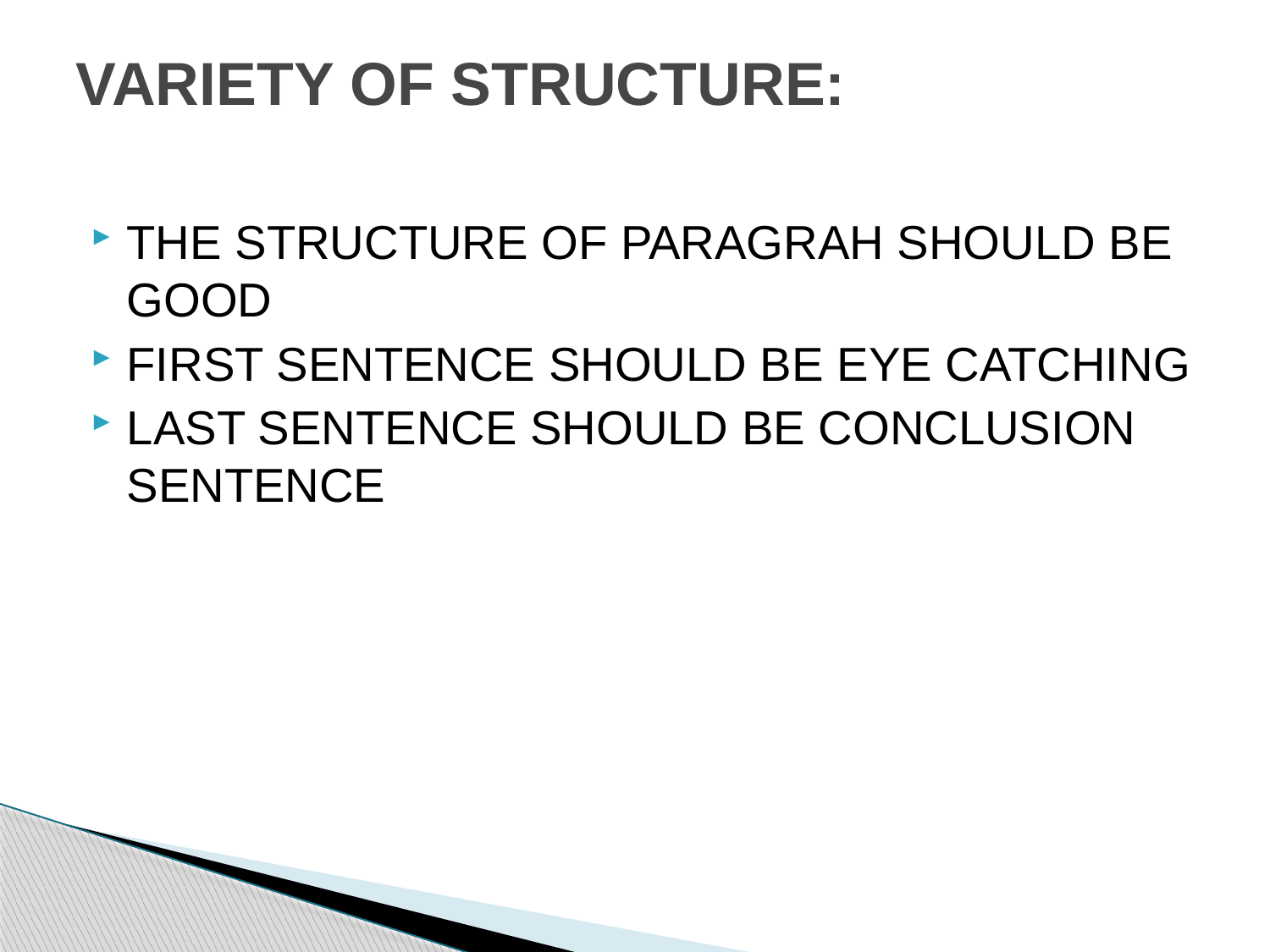

# VARIETY OF STRUCTURE:
THE STRUCTURE OF PARAGRAH SHOULD BE GOOD
FIRST SENTENCE SHOULD BE EYE CATCHING
LAST SENTENCE SHOULD BE CONCLUSION SENTENCE